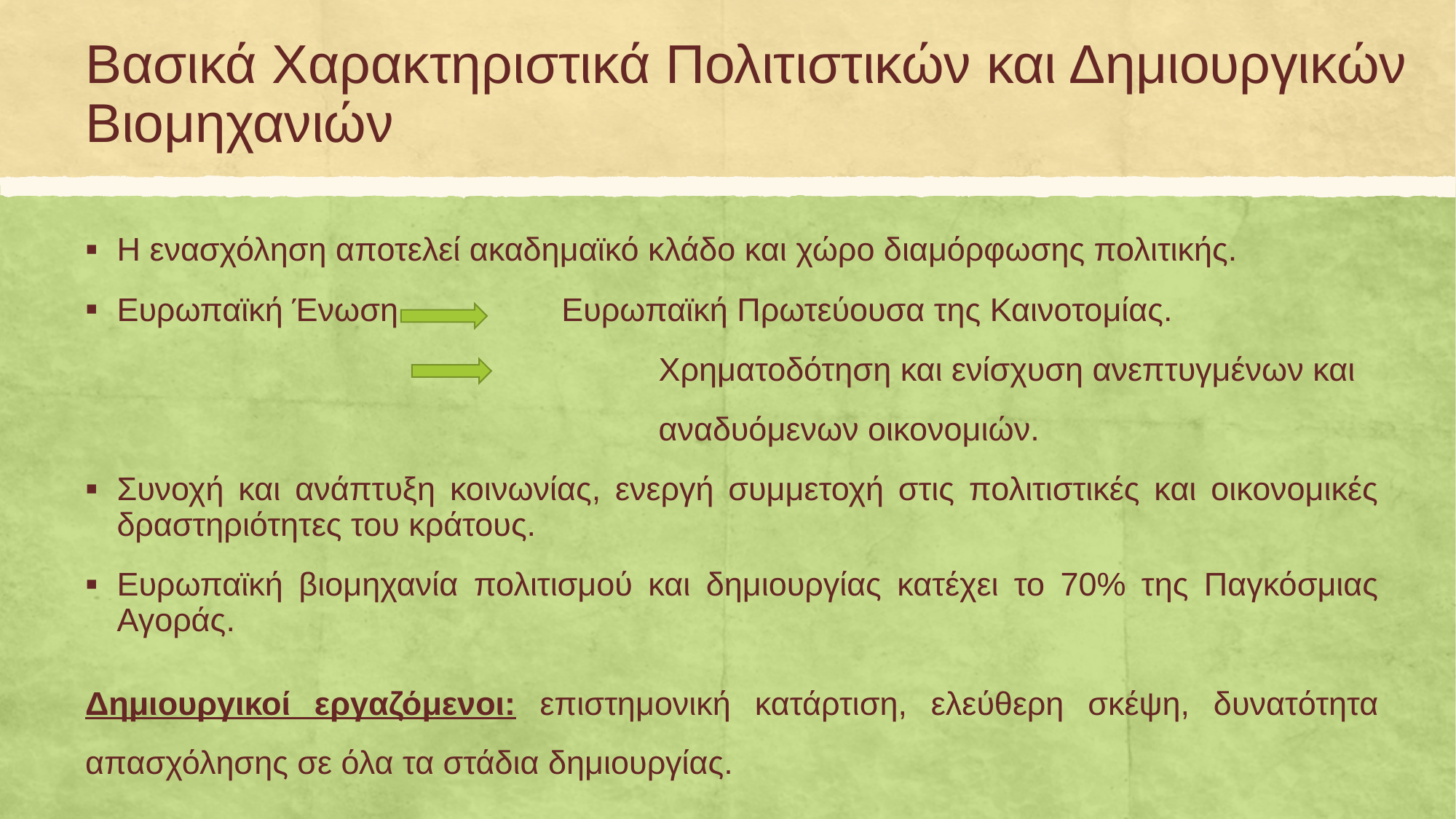

# Βασικά Χαρακτηριστικά Πολιτιστικών και Δημιουργικών Βιομηχανιών
Η ενασχόληση αποτελεί ακαδημαϊκό κλάδο και χώρο διαμόρφωσης πολιτικής.
Ευρωπαϊκή Ένωση                  Ευρωπαϊκή Πρωτεύουσα της Καινοτομίας.
                                                               Χρηματοδότηση και ενίσχυση ανεπτυγμένων και
                                                               αναδυόμενων οικονομιών.
Συνοχή και ανάπτυξη κοινωνίας, ενεργή συμμετοχή στις πολιτιστικές και οικονομικές δραστηριότητες του κράτους.
Ευρωπαϊκή βιομηχανία πολιτισμού και δημιουργίας κατέχει το 70% της Παγκόσμιας Αγοράς.
Δημιουργικοί εργαζόμενοι: επιστημονική κατάρτιση, ελεύθερη σκέψη, δυνατότητα απασχόλησης σε όλα τα στάδια δημιουργίας.